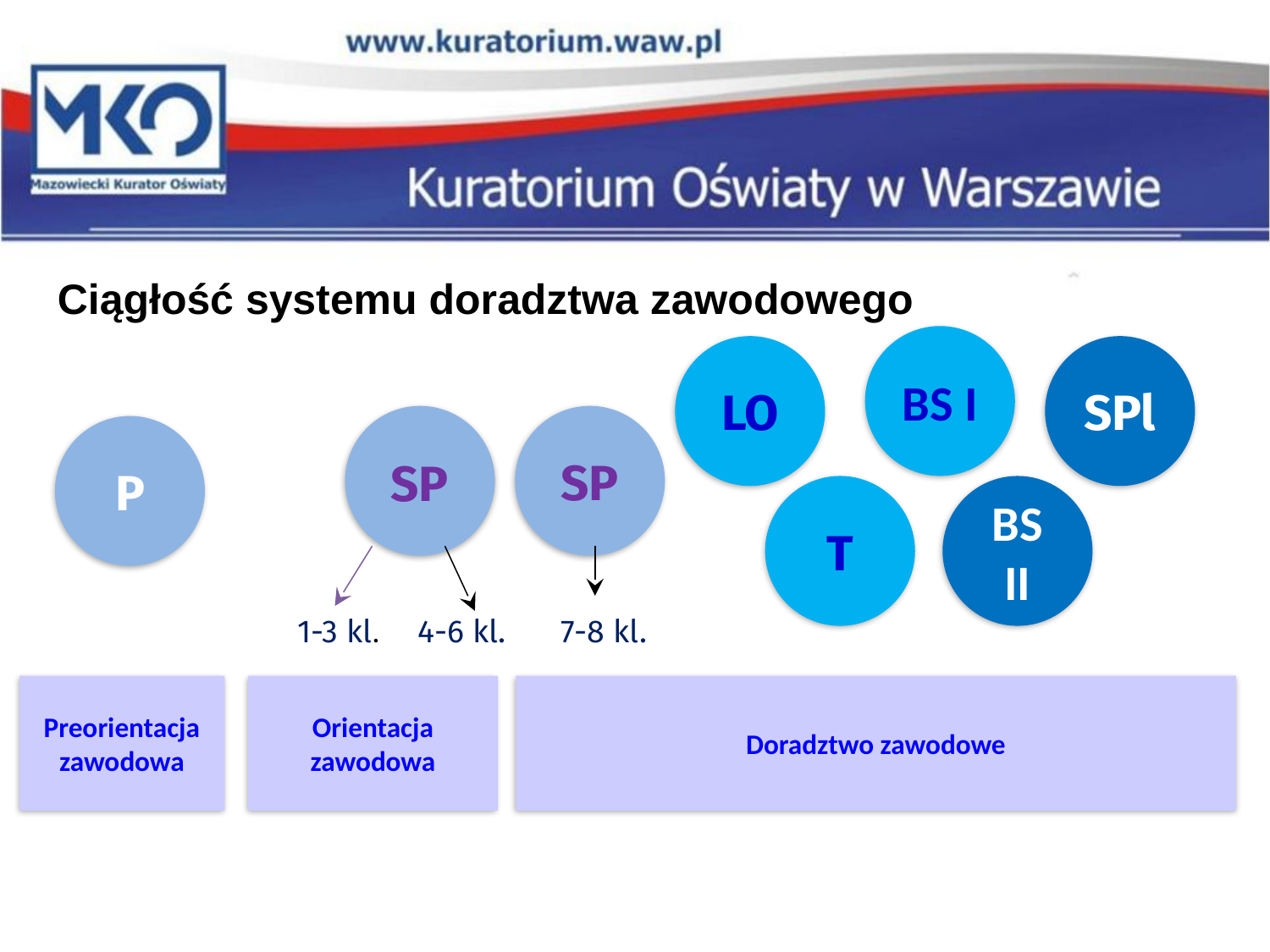

Ciągłość systemu doradztwa zawodowego
BS I
LO
SPl

SP
P
SP
T
BS
II
1-3 kl.
4-6 kl.
7-8 kl.
#
Preorientacja zawodowa
Orientacja zawodowa
Doradztwo zawodowe